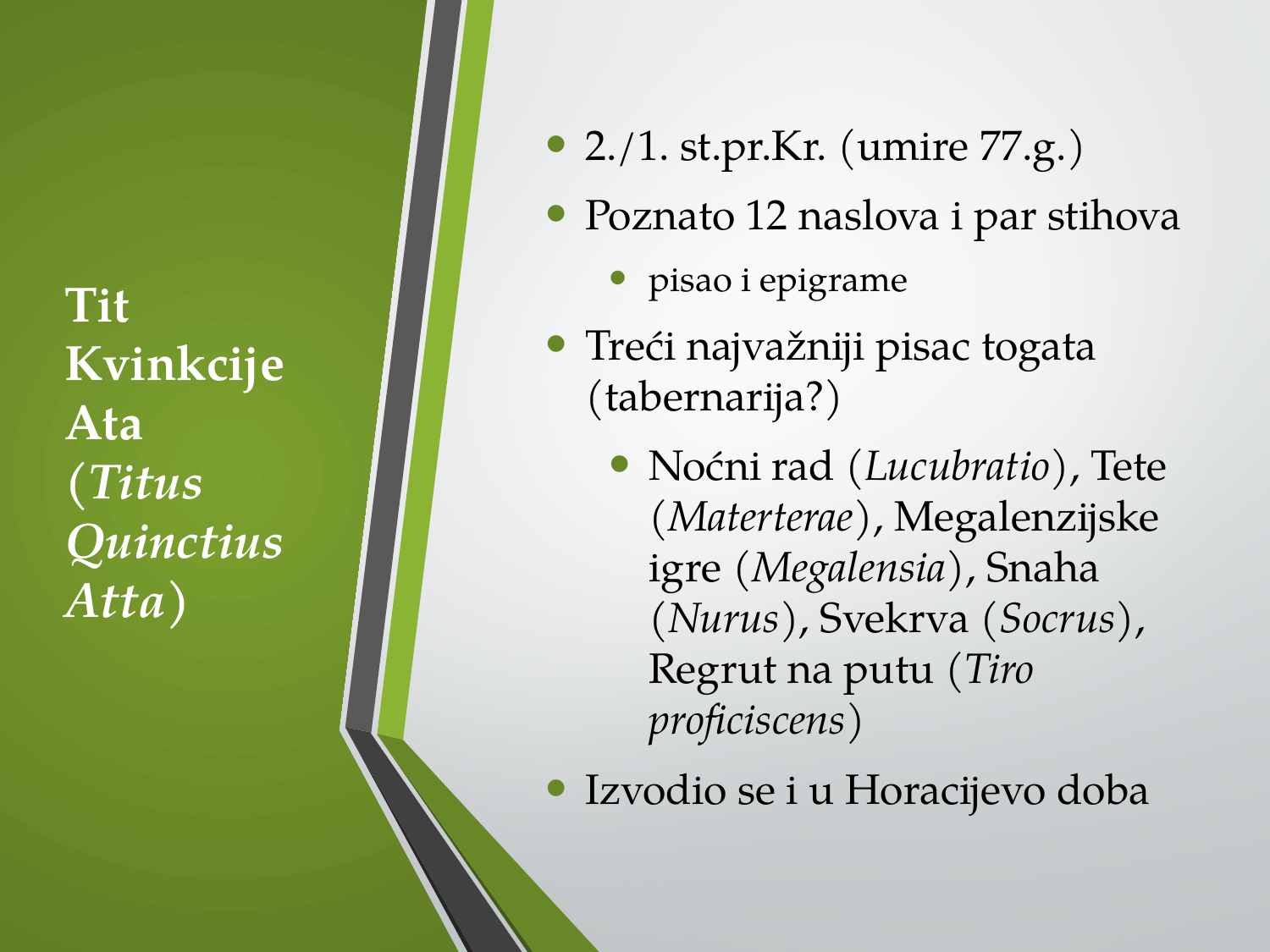

# Tit Kvinkcije Ata (Titus Quinctius Atta)
2./1. st.pr.Kr. (umire 77.g.)
Poznato 12 naslova i par stihova
pisao i epigrame
Treći najvažniji pisac togata (tabernarija?)
Noćni rad (Lucubratio), Tete (Materterae), Megalenzijske igre (Megalensia), Snaha (Nurus), Svekrva (Socrus), Regrut na putu (Tiro proficiscens)
Izvodio se i u Horacijevo doba